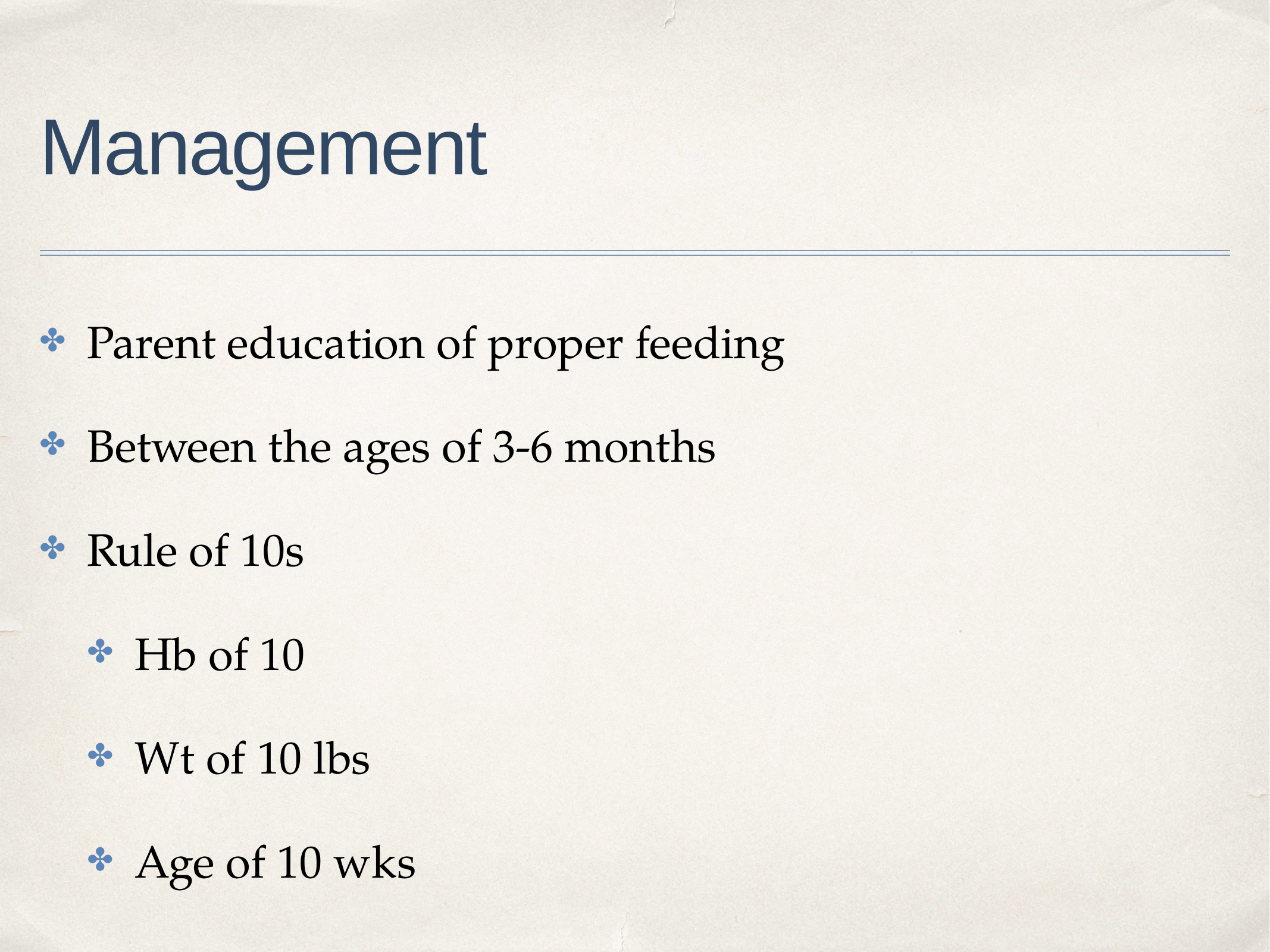

# Management
Parent education of proper feeding
Between the ages of 3-6 months
Rule of 10s
Hb of 10
Wt of 10 lbs
Age of 10 wks